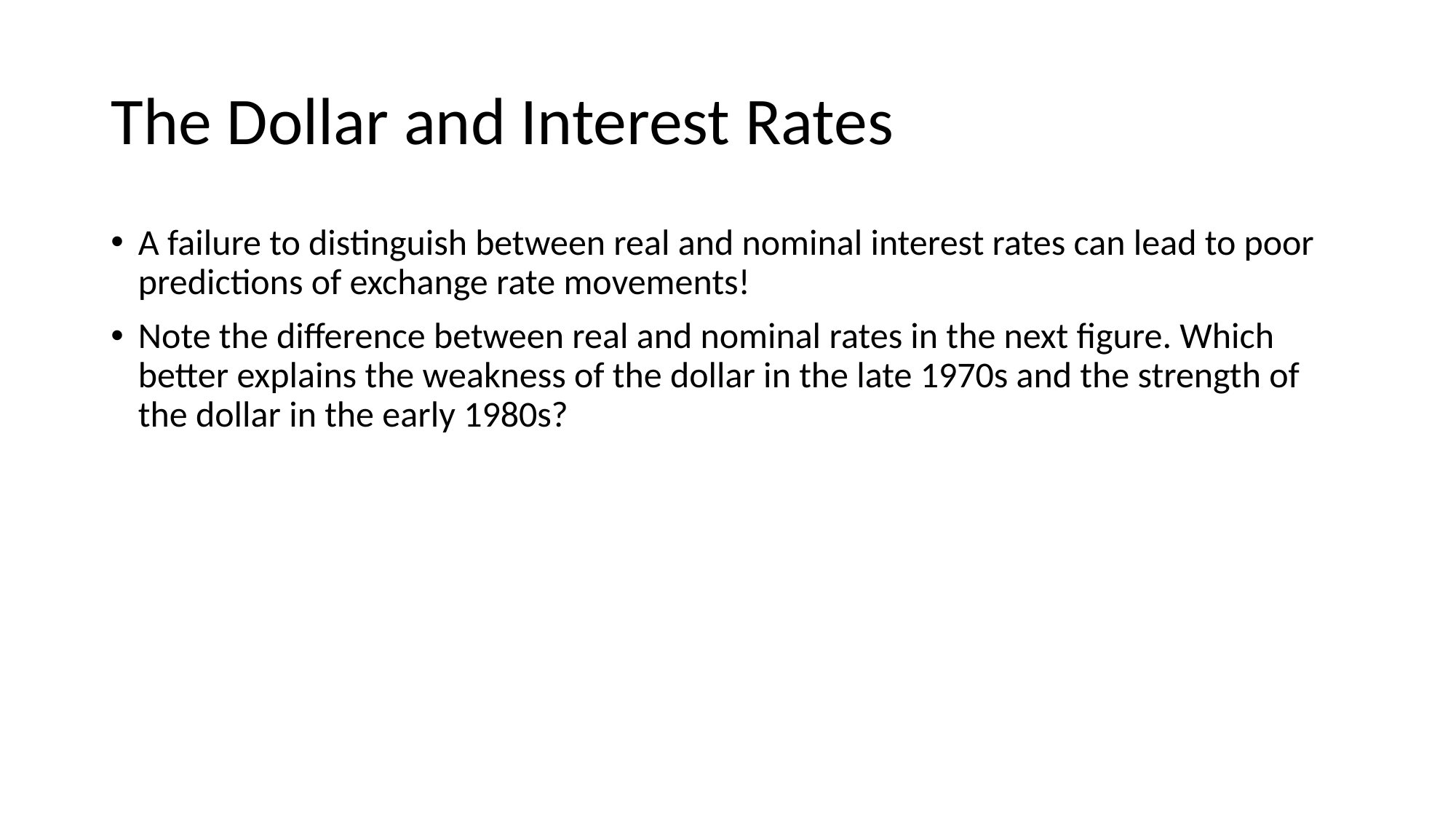

# The Dollar and Interest Rates
A failure to distinguish between real and nominal interest rates can lead to poor predictions of exchange rate movements!
Note the difference between real and nominal rates in the next figure. Which better explains the weakness of the dollar in the late 1970s and the strength of the dollar in the early 1980s?